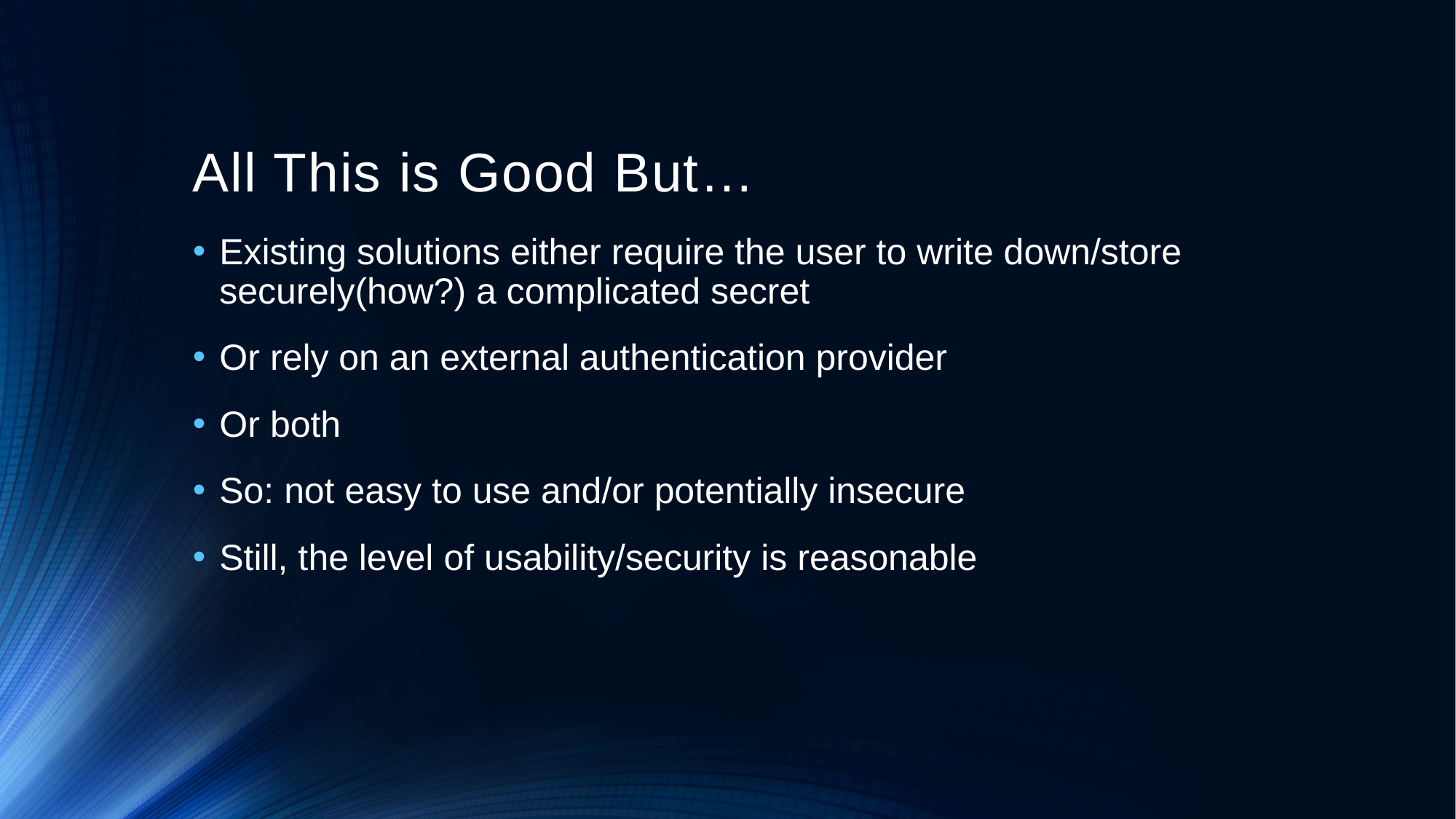

# All This is Good But…
Existing solutions either require the user to write down/store securely(how?) a complicated secret
Or rely on an external authentication provider
Or both
So: not easy to use and/or potentially insecure
Still, the level of usability/security is reasonable